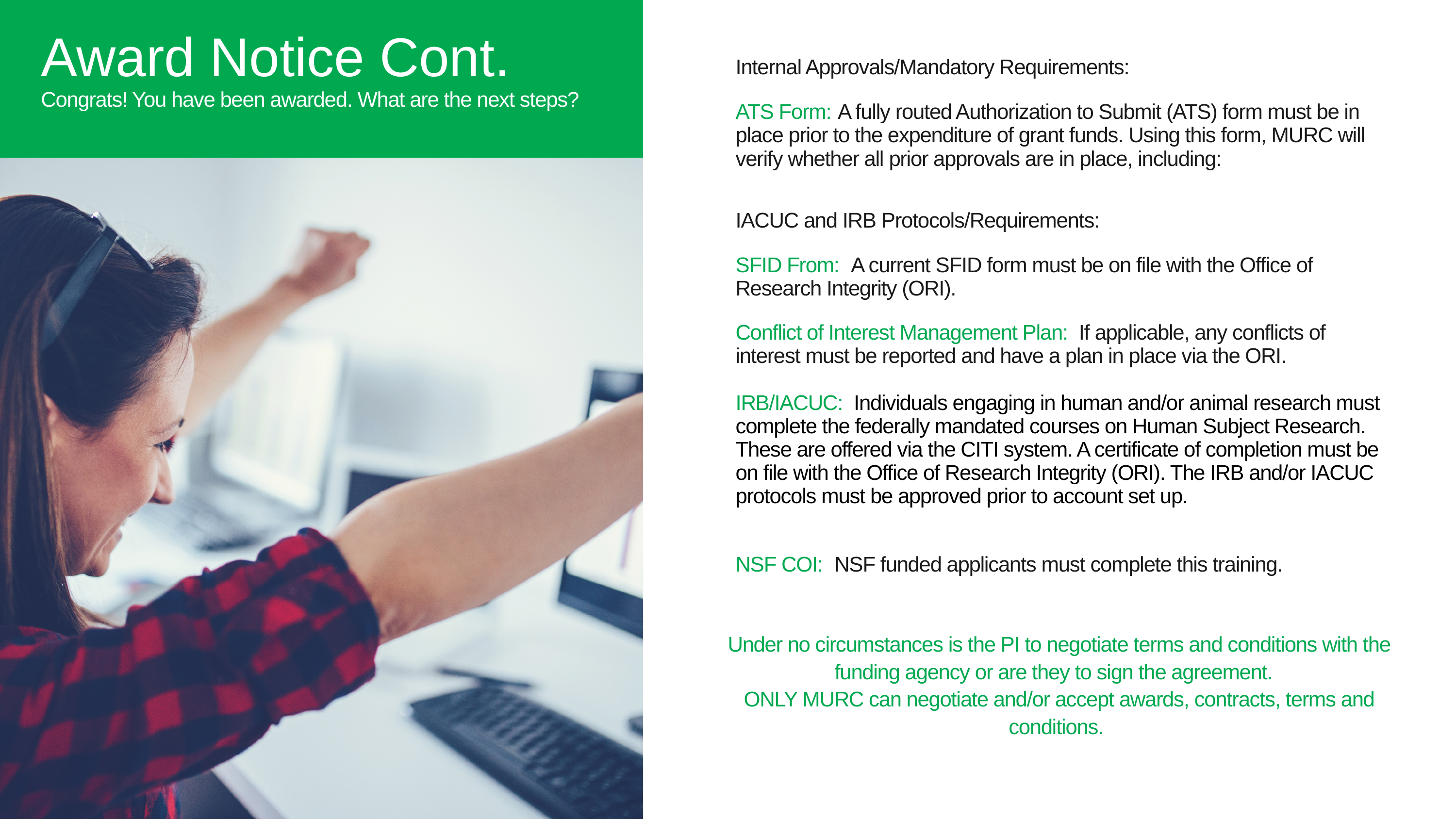

Award Notice Cont.
Internal Approvals/Mandatory Requirements:
Recruit more doctors.
Our first key focus.
Congrats! You have been awarded. What are the next steps?
ATS Form: A fully routed Authorization to Submit (ATS) form must be in place prior to the expenditure of grant funds. Using this form, MURC will verify whether all prior approvals are in place, including:

IACUC and IRB Protocols/Requirements:
SFID From:  A current SFID form must be on file with the Office of Research Integrity (ORI).
Conflict of Interest Management Plan:  If applicable, any conflicts of interest must be reported and have a plan in place via the ORI.
IRB/IACUC:  Individuals engaging in human and/or animal research must complete the federally mandated courses on Human Subject Research. These are offered via the CITI system. A certificate of completion must be on file with the Office of Research Integrity (ORI). The IRB and/or IACUC protocols must be approved prior to account set up.

NSF COI:  NSF funded applicants must complete this training.
Under no circumstances is the PI to negotiate terms and conditions with the funding agency or are they to sign the agreement.
ONLY MURC can negotiate and/or accept awards, contracts, terms and conditions.